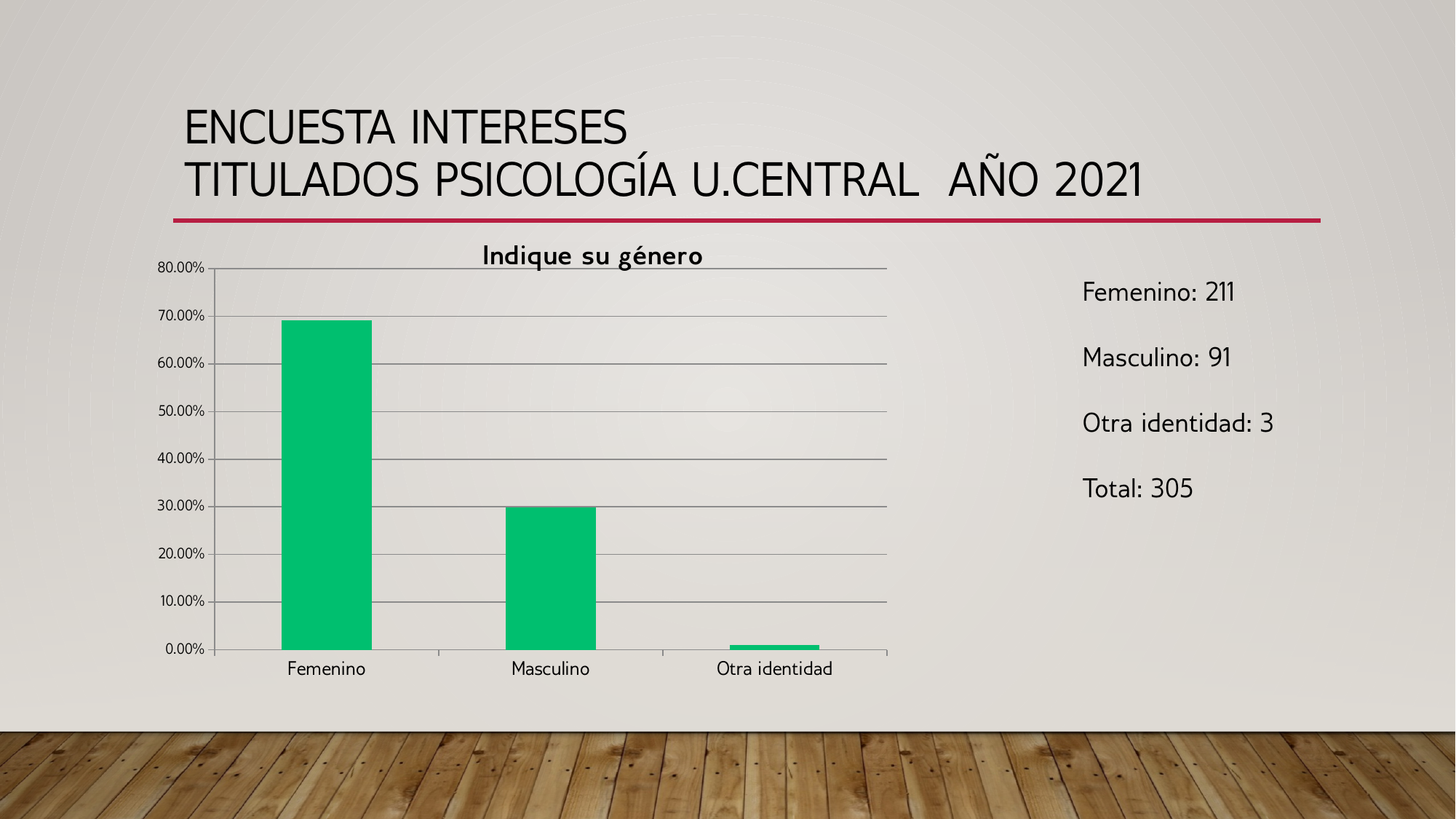

# Encuesta INTERESES titulados psicología u.cenTRAL  año 2021

### Chart: Indi﻿﻿que su género

| Category | Responses |
|---|---|
| Femenino | 0.6918000000000001 |
| Masculino | 0.2984 |
| Otra identidad | 0.0098 |
Femenino: 211

Masculino: 91

Otra identidad: 3

Total: 305